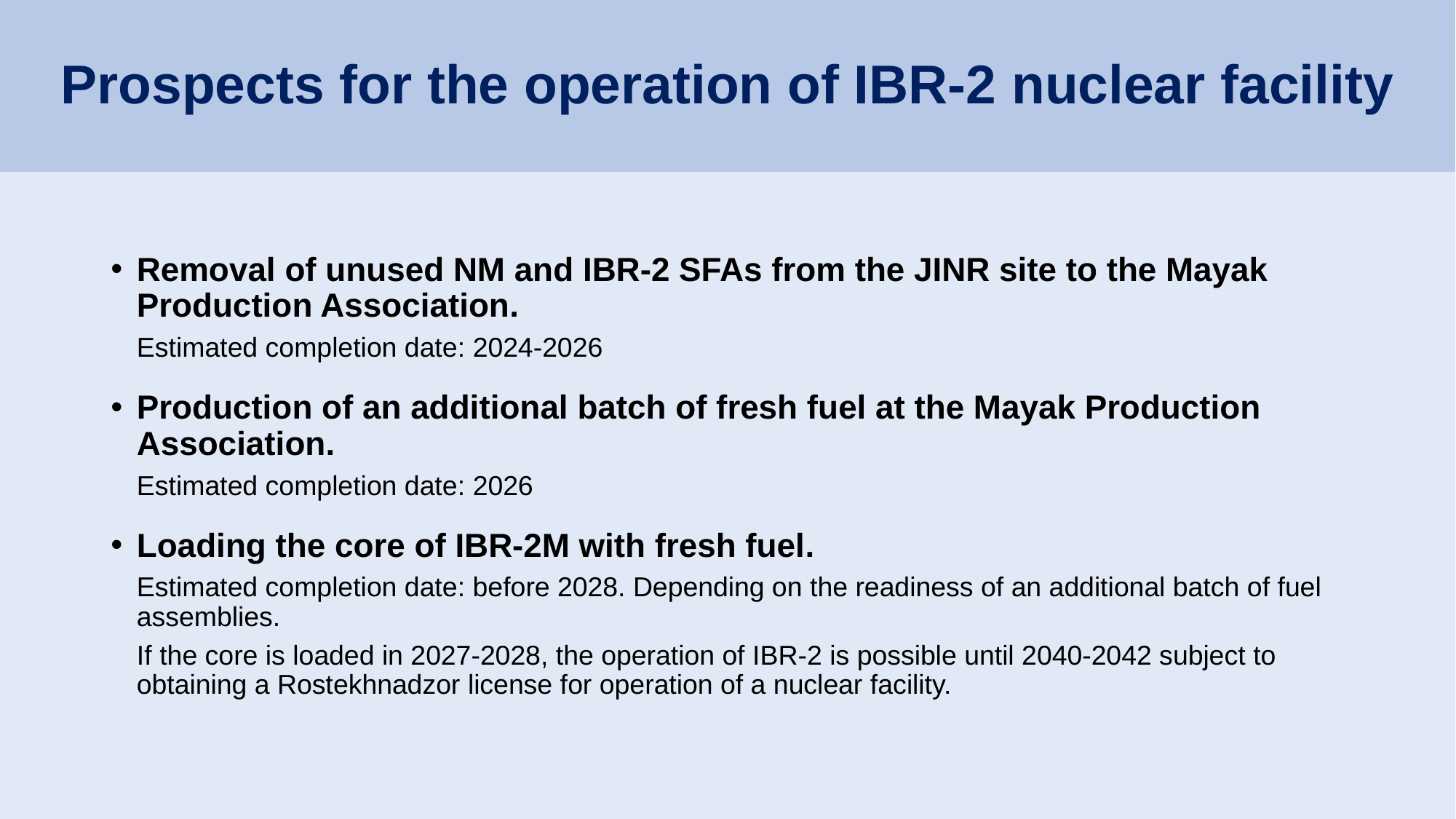

# Prospects for the operation of IBR-2 nuclear facility
Removal of unused NM and IBR-2 SFAs from the JINR site to the Mayak Production Association.
Estimated completion date: 2024-2026
Production of an additional batch of fresh fuel at the Mayak Production Association.
Estimated completion date: 2026
Loading the core of IBR-2M with fresh fuel.
Estimated completion date: before 2028. Depending on the readiness of an additional batch of fuel assemblies.
If the core is loaded in 2027-2028, the operation of IBR-2 is possible until 2040-2042 subject to obtaining a Rostekhnadzor license for operation of a nuclear facility.